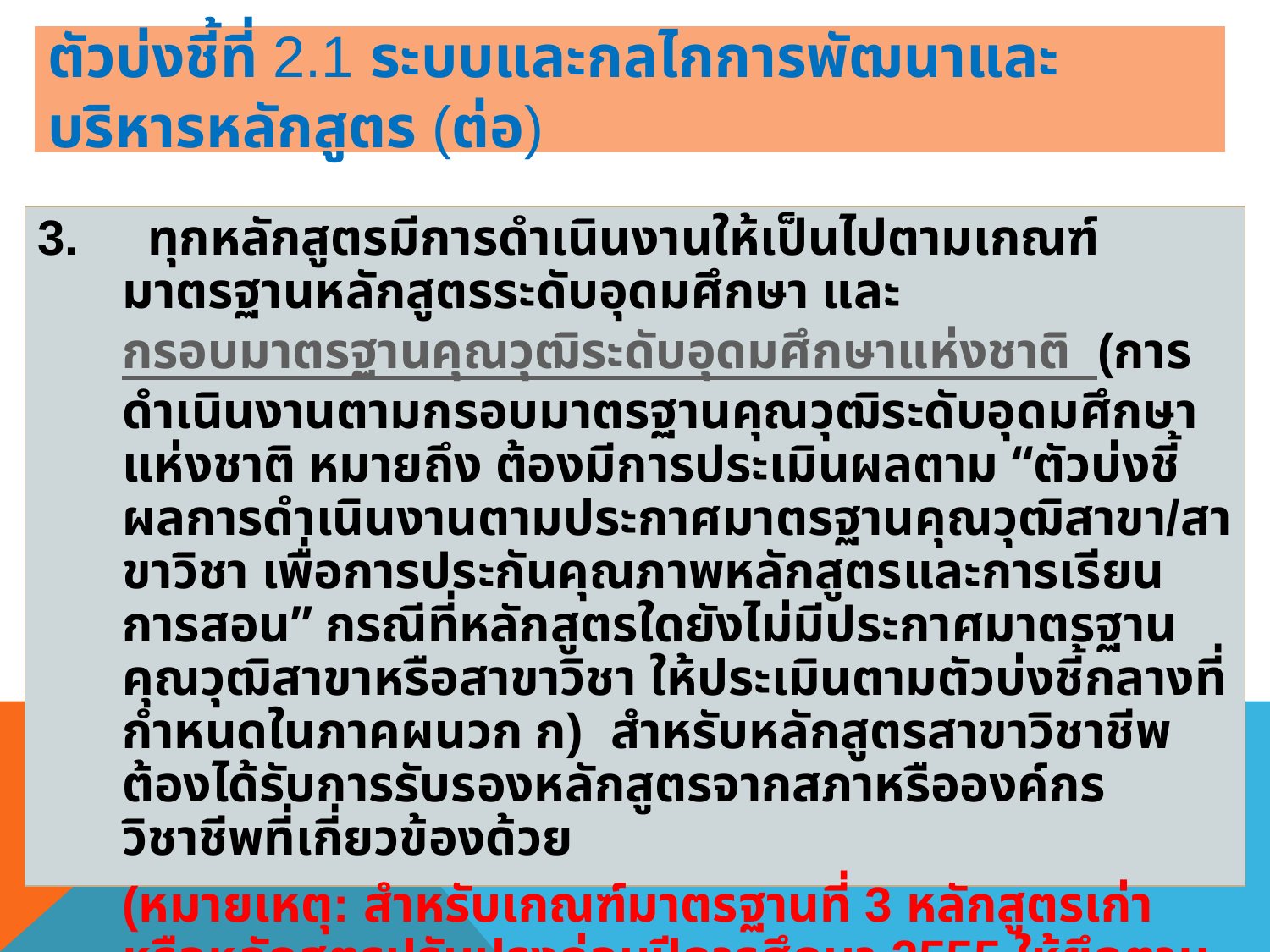

# ตัวบ่งชี้ที่ 2.1 ระบบและกลไกการพัฒนาและบริหารหลักสูตร (ต่อ)
3.     ทุกหลักสูตรมีการดำเนินงานให้เป็นไปตามเกณฑ์มาตรฐานหลักสูตรระดับอุดมศึกษา และกรอบมาตรฐานคุณวุฒิระดับอุดมศึกษาแห่งชาติ  (การดำเนินงานตามกรอบมาตรฐานคุณวุฒิระดับอุดมศึกษาแห่งชาติ หมายถึง ต้องมีการประเมินผลตาม “ตัวบ่งชี้ผลการดำเนินงานตามประกาศมาตรฐานคุณวุฒิสาขา/สาขาวิชา เพื่อการประกันคุณภาพหลักสูตรและการเรียนการสอน” กรณีที่หลักสูตรใดยังไม่มีประกาศมาตรฐานคุณวุฒิสาขาหรือสาขาวิชา ให้ประเมินตามตัวบ่งชี้กลางที่กำหนดในภาคผนวก ก)  สำหรับหลักสูตรสาขาวิชาชีพต้องได้รับการรับรองหลักสูตรจากสภาหรือองค์กรวิชาชีพที่เกี่ยวข้องด้วย
	(หมายเหตุ: สำหรับเกณฑ์มาตรฐานที่ 3 หลักสูตรเก่าหรือหลักสูตรปรับปรุงก่อนปีการศึกษา 2555 ให้ยึดตามเกณฑ์มาตรฐานหลักสูตรระดับอุดมศึกษา พ.ศ. 2548 แทนกรอบมาตรฐานคุณวุฒิระดับอุดมศึกษาแห่งชาติ)